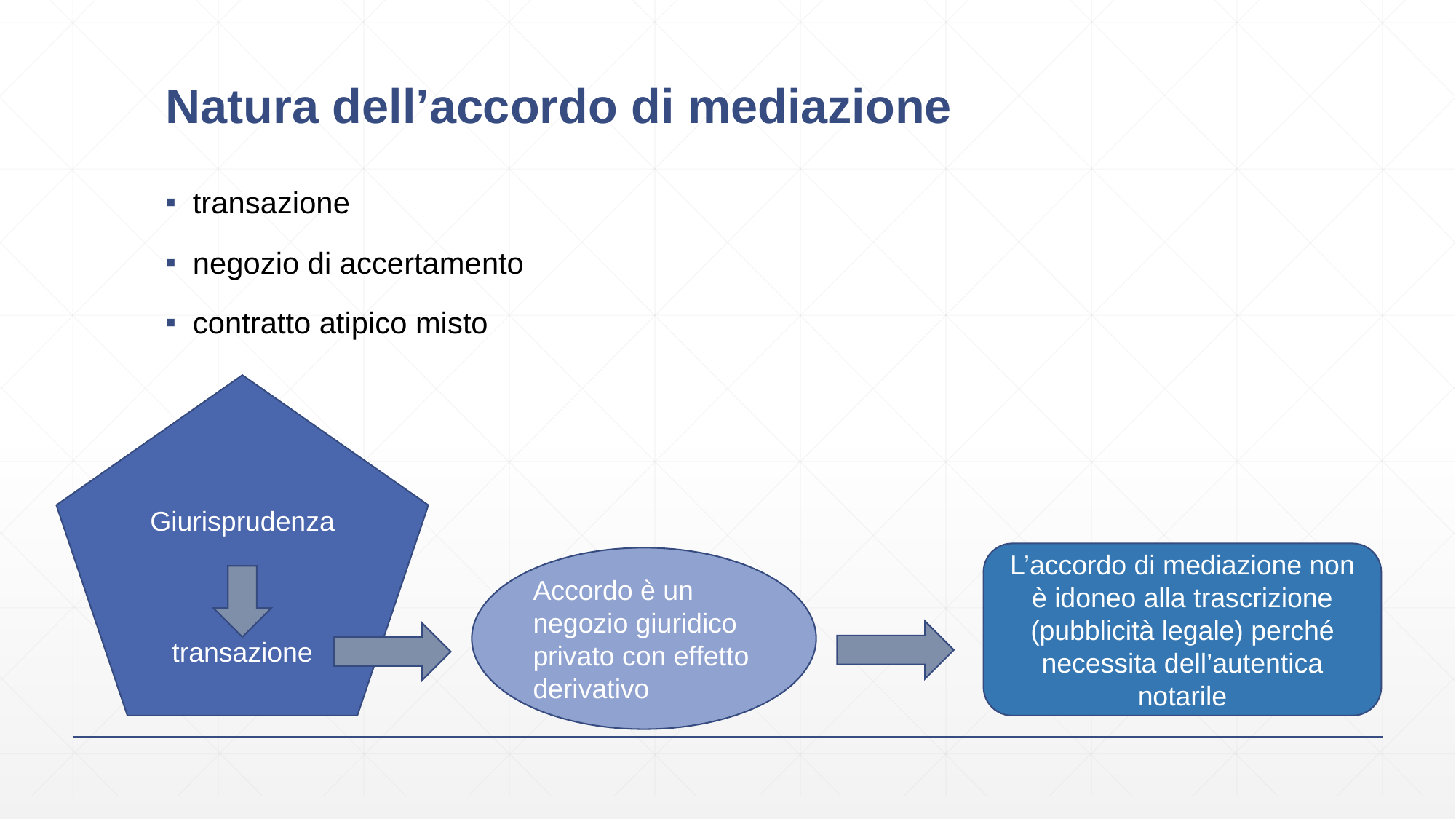

# Natura dell’accordo di mediazione
transazione
negozio di accertamento
contratto atipico misto

Giurisprudenza

transazione
L’accordo di mediazione non è idoneo alla trascrizione (pubblicità legale) perché necessita dell’autentica notarile
Accordo è un negozio giuridico privato con effetto derivativo